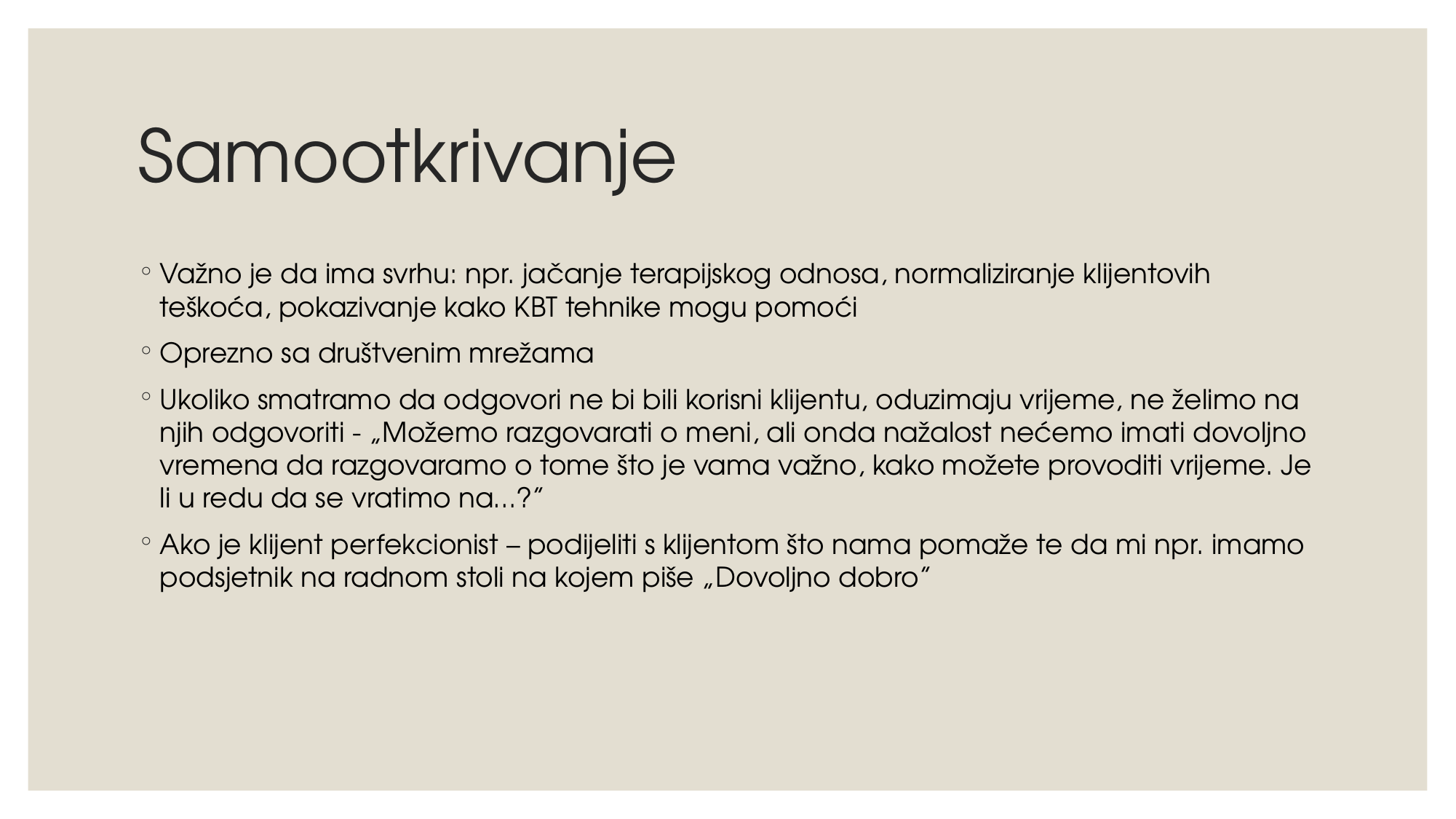

# Samootkrivanje
Važno je da ima svrhu: npr. jačanje terapijskog odnosa, normaliziranje klijentovih teškoća, pokazivanje kako KBT tehnike mogu pomoći
Oprezno sa društvenim mrežama
Ukoliko smatramo da odgovori ne bi bili korisni klijentu, oduzimaju vrijeme, ne želimo na njih odgovoriti - „Možemo razgovarati o meni, ali onda nažalost nećemo imati dovoljno vremena da razgovaramo o tome što je vama važno, kako možete provoditi vrijeme. Je li u redu da se vratimo na…?”
Ako je klijent perfekcionist – podijeliti s klijentom što nama pomaže te da mi npr. imamo podsjetnik na radnom stoli na kojem piše „Dovoljno dobro”